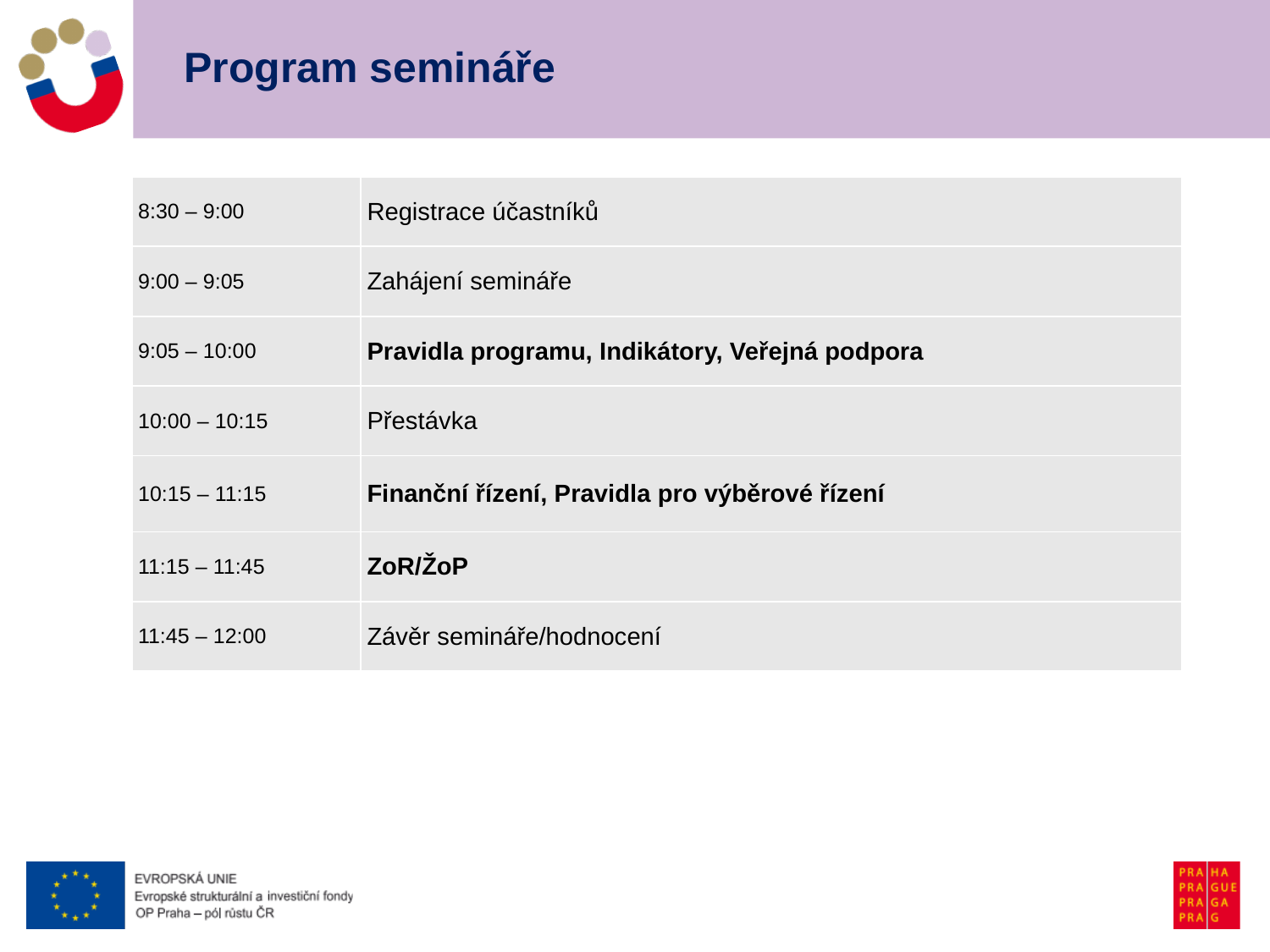

# Program semináře
| 8:30 – 9:00 | Registrace účastníků |
| --- | --- |
| 9:00 – 9:05 | Zahájení semináře |
| 9:05 – 10:00 | Pravidla programu, Indikátory, Veřejná podpora |
| 10:00 – 10:15 | Přestávka |
| 10:15 – 11:15 | Finanční řízení, Pravidla pro výběrové řízení |
| 11:15 – 11:45 | ZoR/ŽoP |
| 11:45 – 12:00 | Závěr semináře/hodnocení |